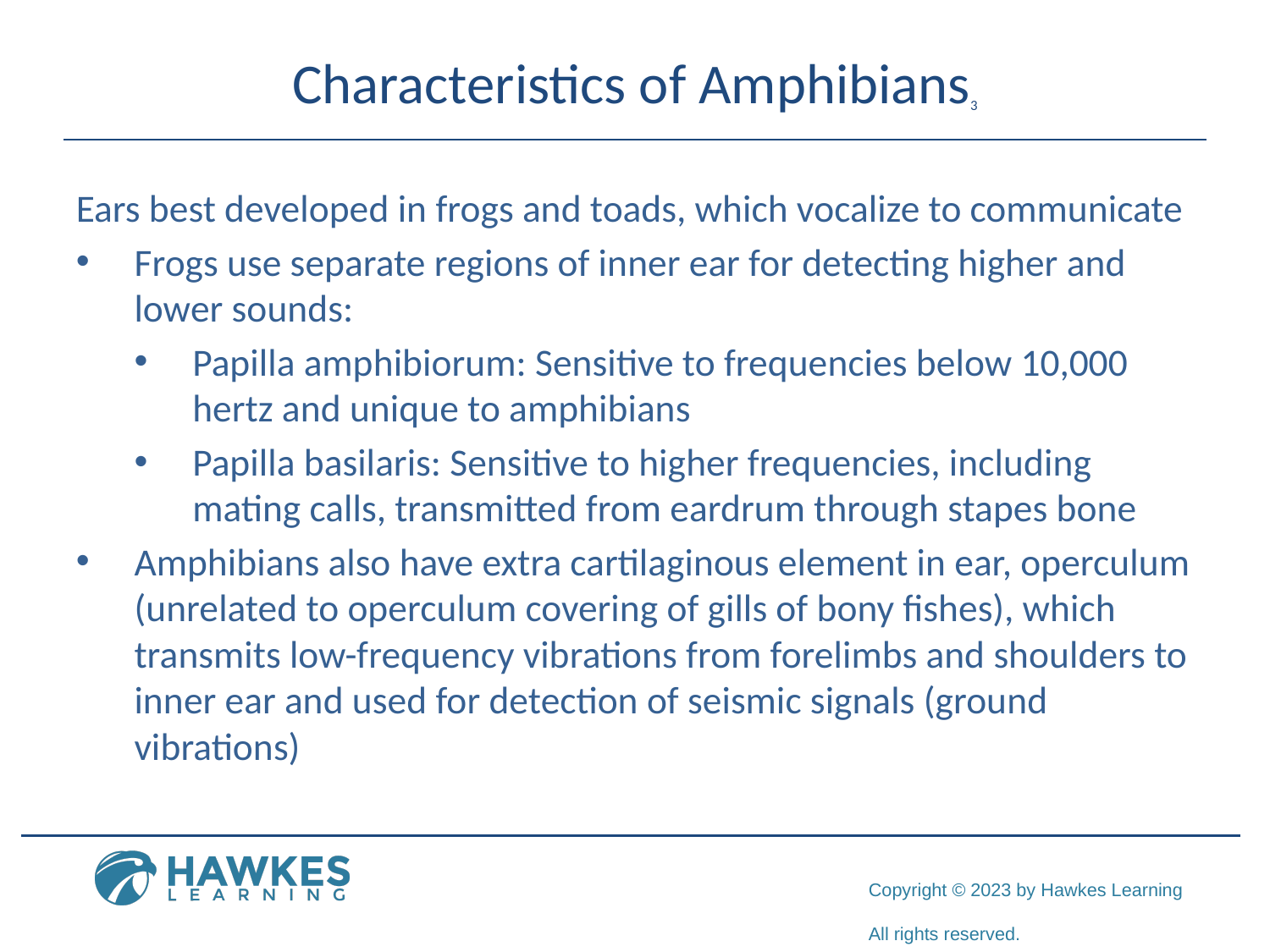

# Characteristics of Amphibians3
Ears best developed in frogs and toads, which vocalize to communicate
Frogs use separate regions of inner ear for detecting higher and lower sounds:
Papilla amphibiorum: Sensitive to frequencies below 10,000 hertz and unique to amphibians
Papilla basilaris: Sensitive to higher frequencies, including mating calls, transmitted from eardrum through stapes bone
Amphibians also have extra cartilaginous element in ear, operculum (unrelated to operculum covering of gills of bony fishes), which transmits low-frequency vibrations from forelimbs and shoulders to inner ear and used for detection of seismic signals (ground vibrations)